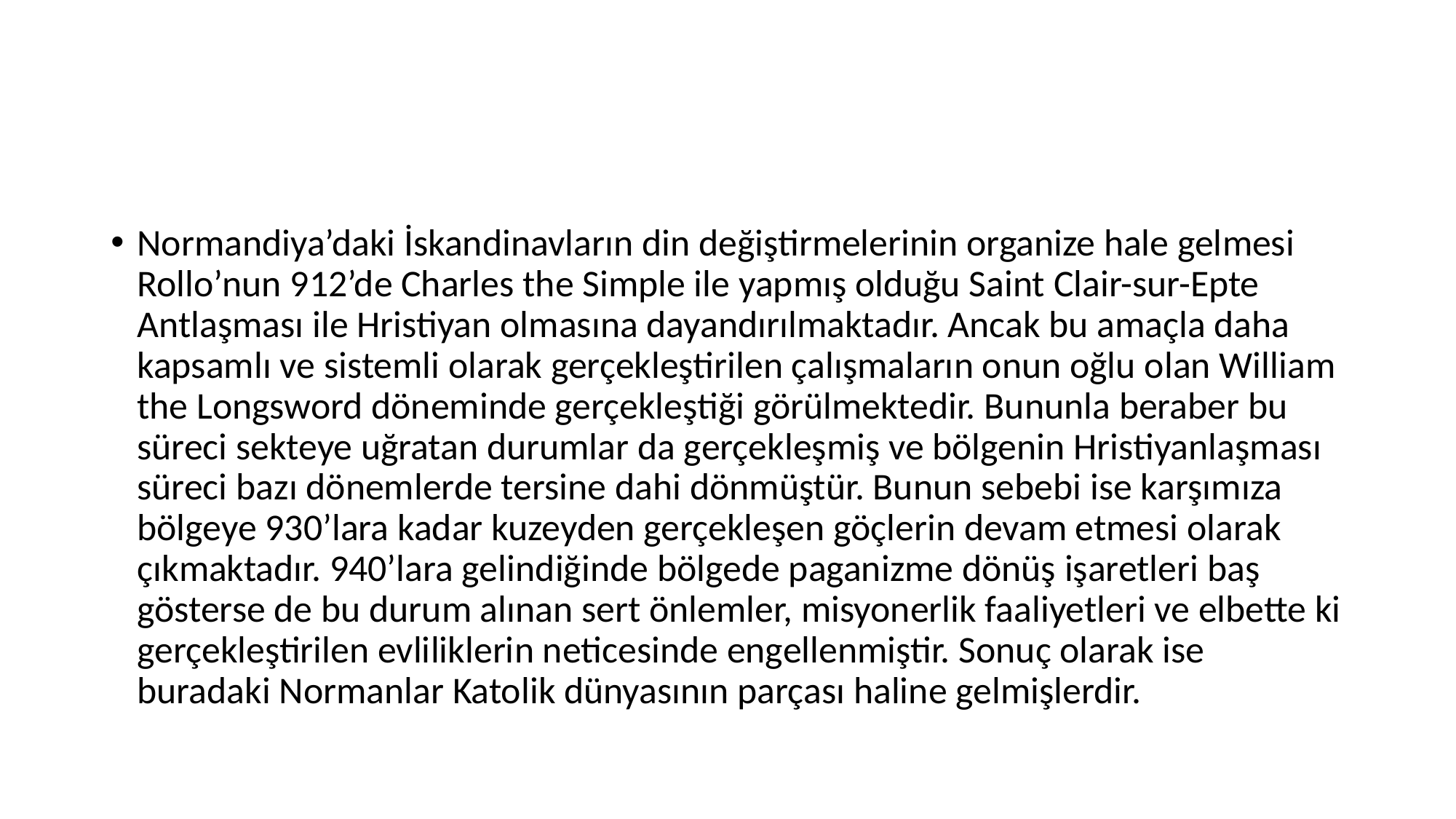

#
Normandiya’daki İskandinavların din değiştirmelerinin organize hale gelmesi Rollo’nun 912’de Charles the Simple ile yapmış olduğu Saint Clair-sur-Epte Antlaşması ile Hristiyan olmasına dayandırılmaktadır. Ancak bu amaçla daha kapsamlı ve sistemli olarak gerçekleştirilen çalışmaların onun oğlu olan William the Longsword döneminde gerçekleştiği görülmektedir. Bununla beraber bu süreci sekteye uğratan durumlar da gerçekleşmiş ve bölgenin Hristiyanlaşması süreci bazı dönemlerde tersine dahi dönmüştür. Bunun sebebi ise karşımıza bölgeye 930’lara kadar kuzeyden gerçekleşen göçlerin devam etmesi olarak çıkmaktadır. 940’lara gelindiğinde bölgede paganizme dönüş işaretleri baş gösterse de bu durum alınan sert önlemler, misyonerlik faaliyetleri ve elbette ki gerçekleştirilen evliliklerin neticesinde engellenmiştir. Sonuç olarak ise buradaki Normanlar Katolik dünyasının parçası haline gelmişlerdir.